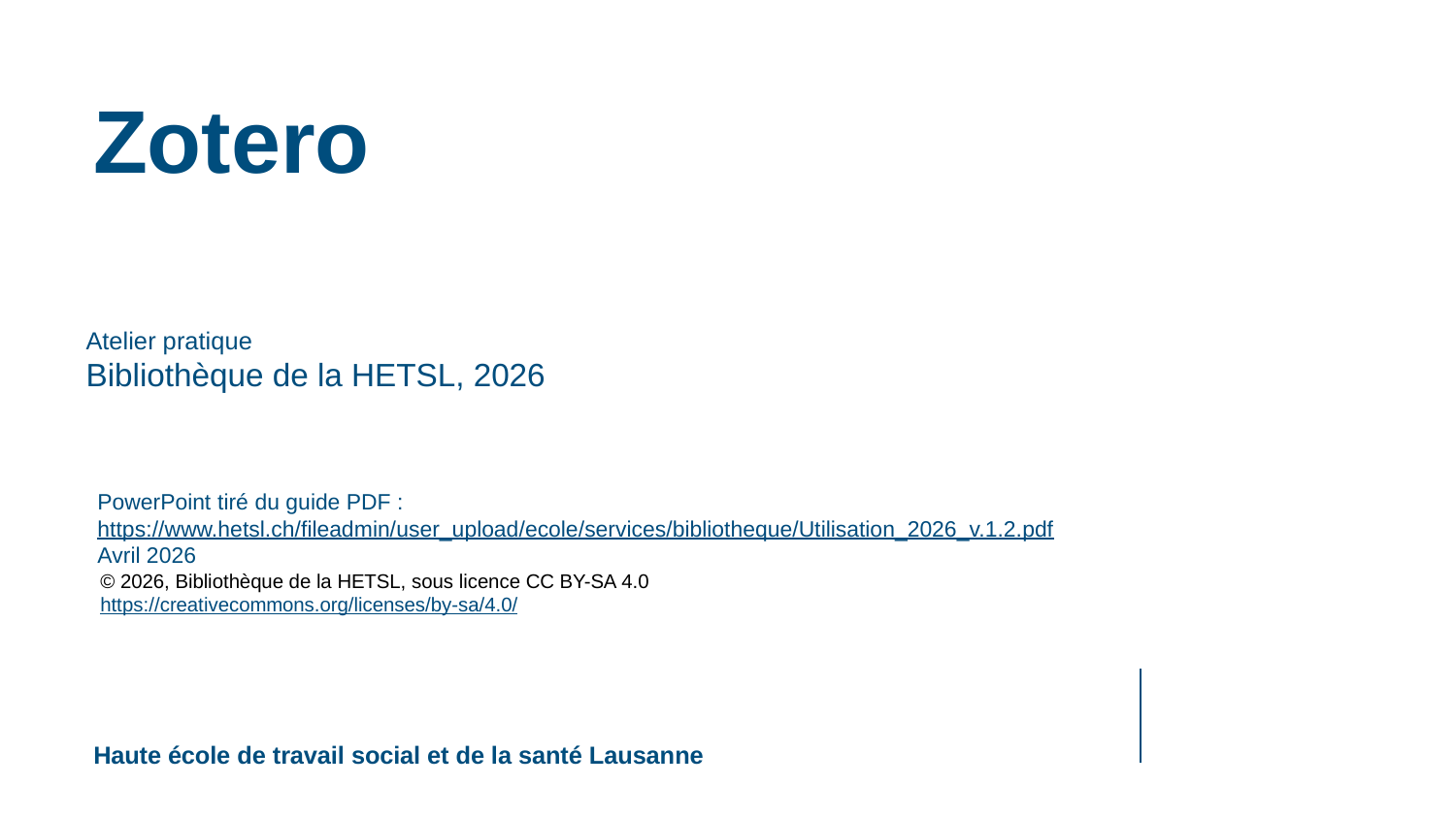

# Zotero
Atelier pratique
Bibliothèque de la HETSL, 2026
PowerPoint tiré du guide PDF : https://www.hetsl.ch/fileadmin/user_upload/ecole/services/bibliotheque/Utilisation_2026_v.1.2.pdf
Avril 2026
© 2026, Bibliothèque de la HETSL, sous licence CC BY-SA 4.0 https://creativecommons.org/licenses/by-sa/4.0/